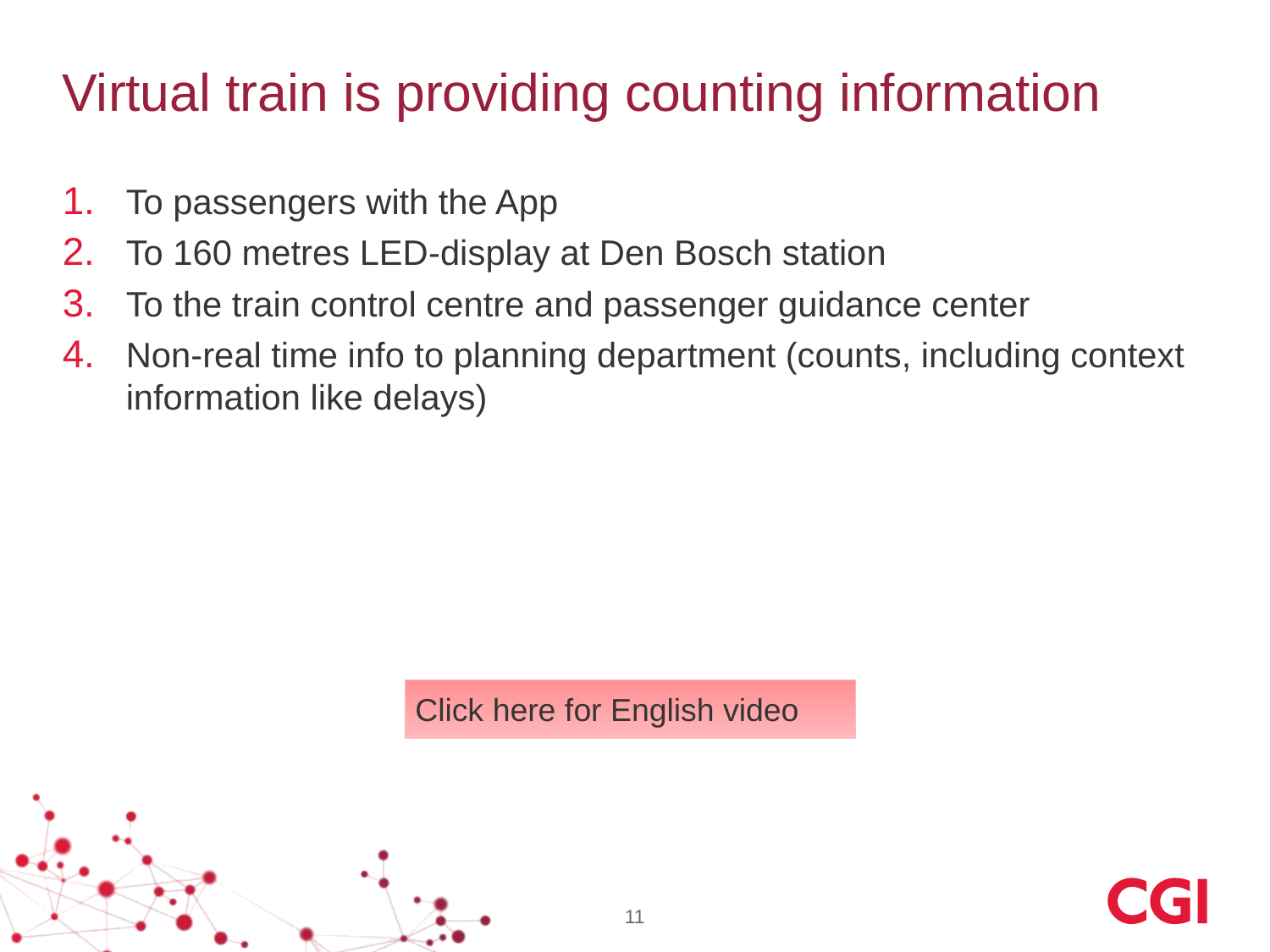

# Virtual train is providing counting information
To passengers with the App
To 160 metres LED-display at Den Bosch station
To the train control centre and passenger guidance center
Non-real time info to planning department (counts, including context information like delays)

Click here for English video
11